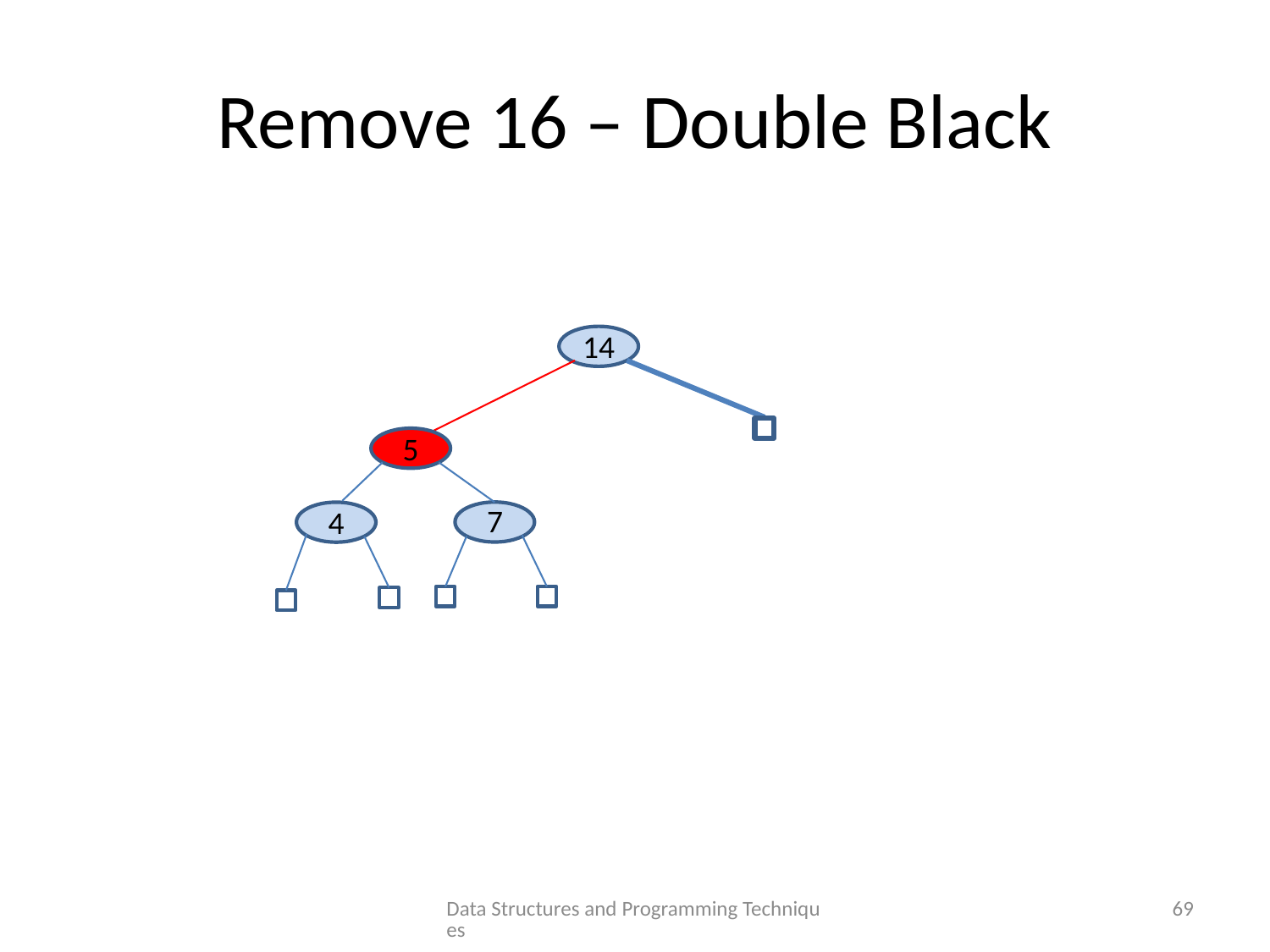

# Remove 16 – Double Black

14

5

7
4

Data Structures and Programming Techniques
69